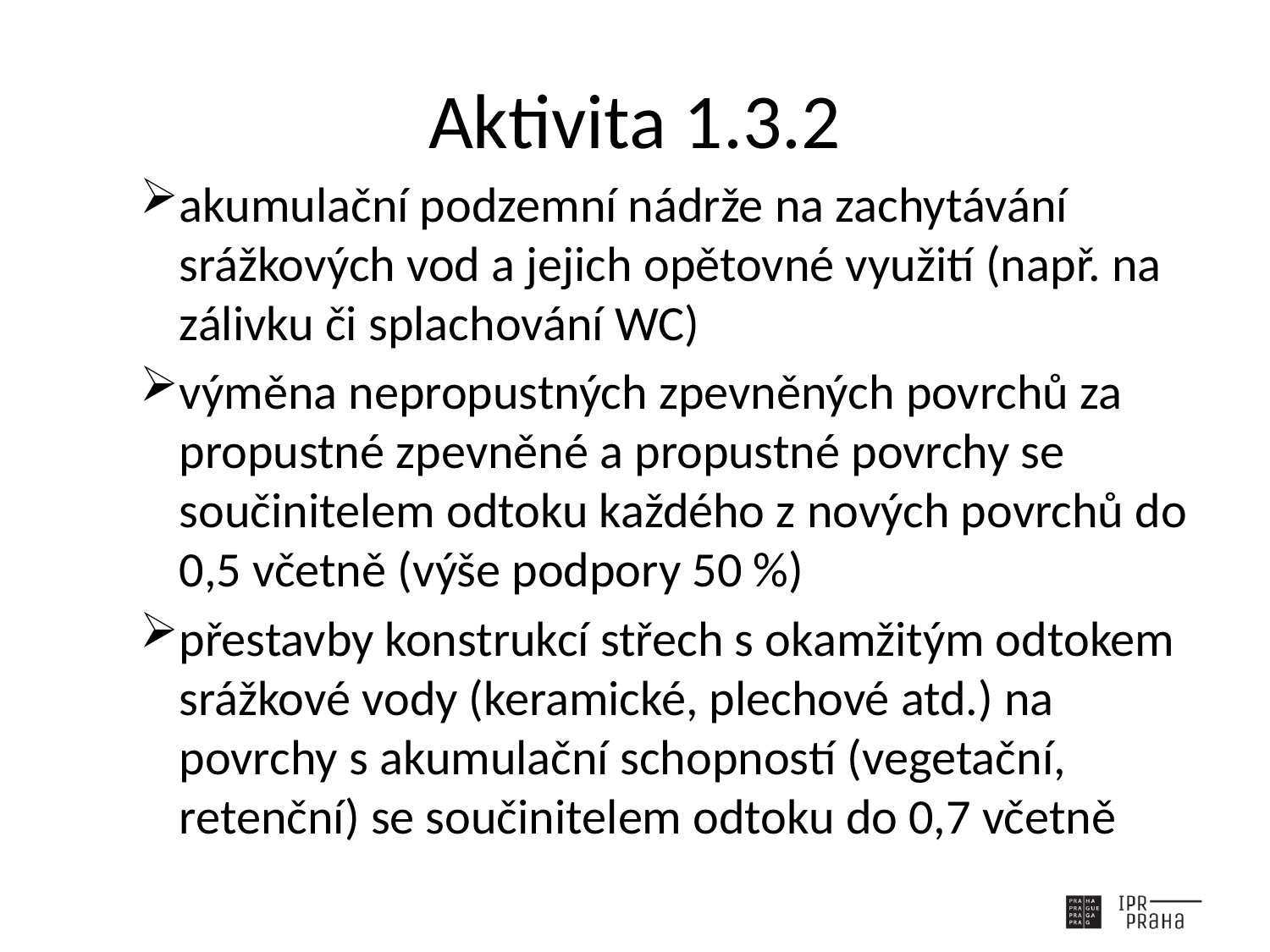

# Aktivita 1.3.2
akumulační podzemní nádrže na zachytávání srážkových vod a jejich opětovné využití (např. na zálivku či splachování WC)
výměna nepropustných zpevněných povrchů za propustné zpevněné a propustné povrchy se součinitelem odtoku každého z nových povrchů do 0,5 včetně (výše podpory 50 %)
přestavby konstrukcí střech s okamžitým odtokem srážkové vody (keramické, plechové atd.) na povrchy s akumulační schopností (vegetační, retenční) se součinitelem odtoku do 0,7 včetně